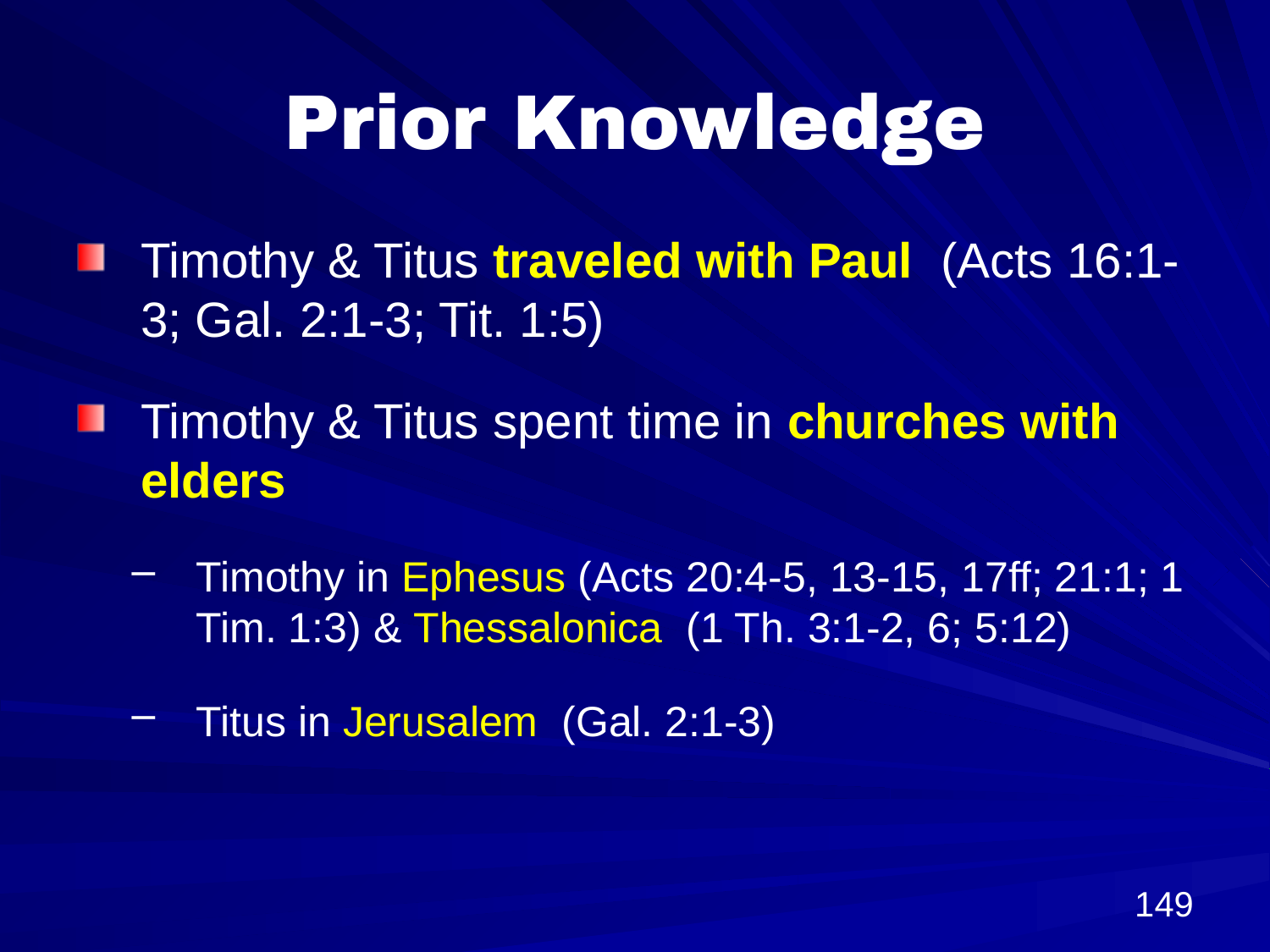

# Prior Knowledge
Timothy & Titus traveled with Paul  (Acts 16:1-3; Gal. 2:1-3; Tit. 1:5)
Timothy & Titus spent time in churches with elders
Timothy in Ephesus (Acts 20:4-5, 13-15, 17ff; 21:1; 1 Tim. 1:3) & Thessalonica  (1 Th. 3:1-2, 6; 5:12)
Titus in Jerusalem  (Gal. 2:1-3)
149